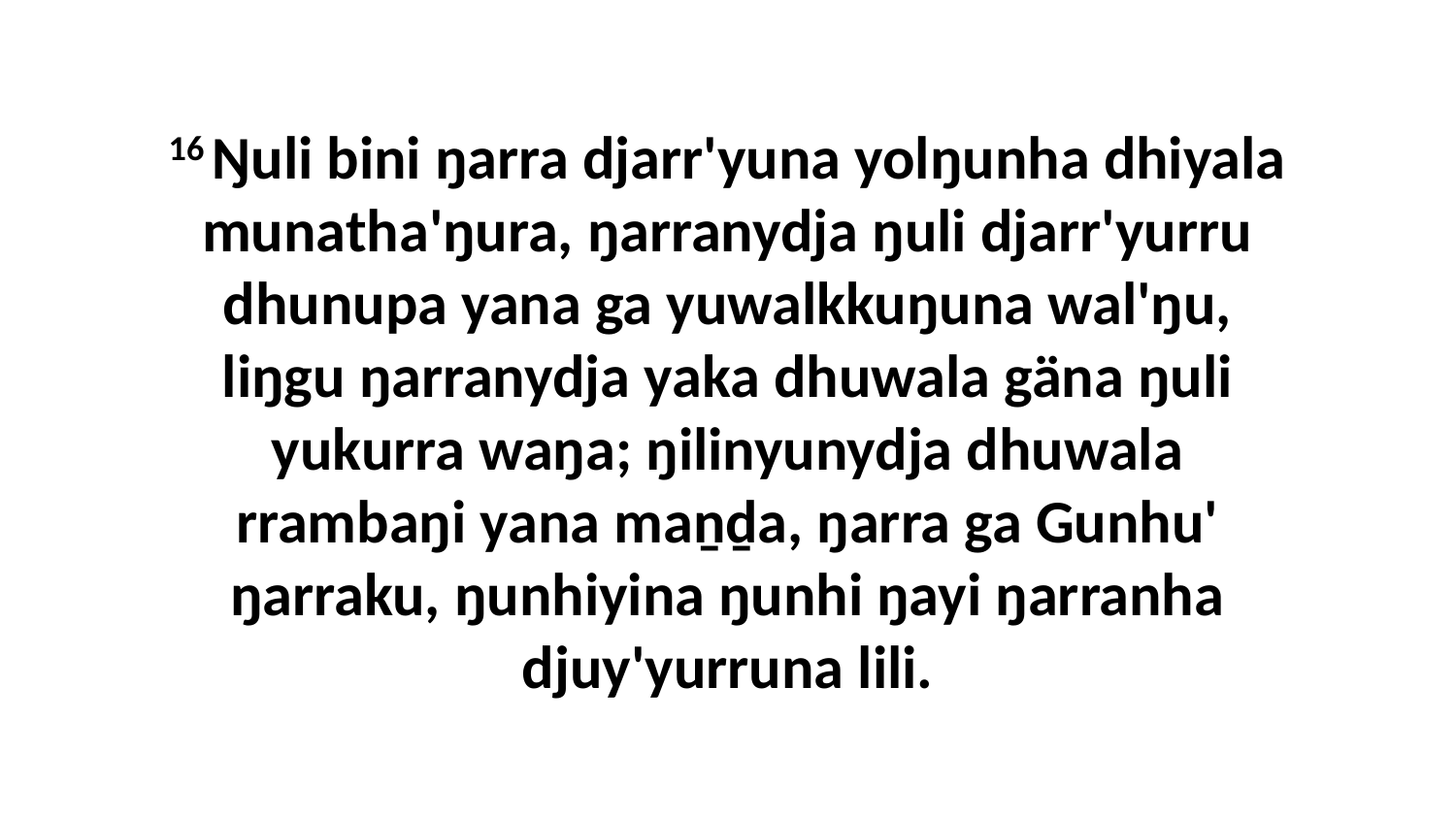

16 Ŋuli bini ŋarra djarr'yuna yolŋunha dhiyala munatha'ŋura, ŋarranydja ŋuli djarr'yurru dhunupa yana ga yuwalkkuŋuna wal'ŋu, liŋgu ŋarranydja yaka dhuwala gäna ŋuli yukurra waŋa; ŋilinyunydja dhuwala rrambaŋi yana maṉḏa, ŋarra ga Gunhu' ŋarraku, ŋunhiyina ŋunhi ŋayi ŋarranha djuy'yurruna lili.